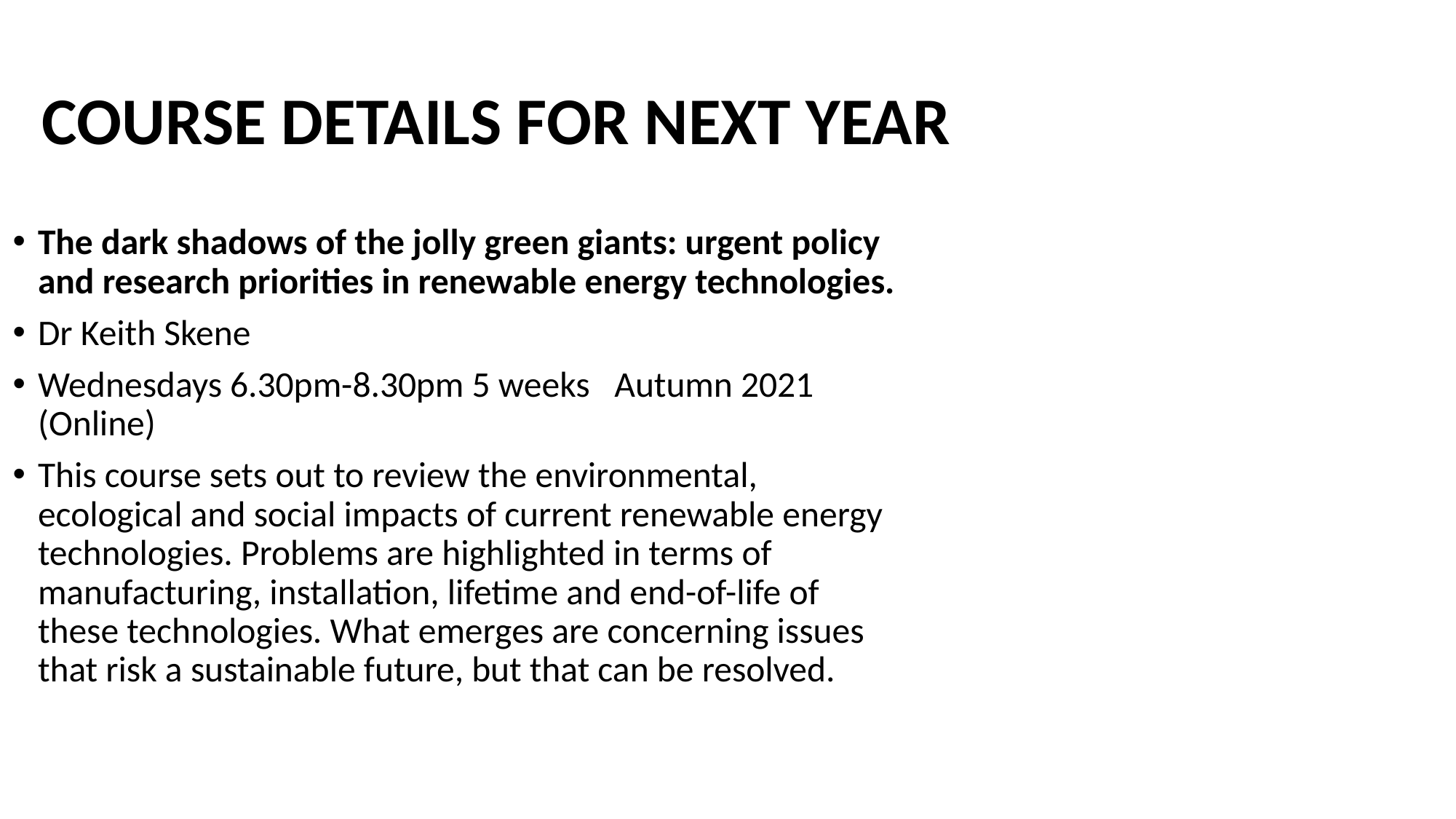

# COURSE DETAILS FOR NEXT YEAR
The dark shadows of the jolly green giants: urgent policy and research priorities in renewable energy technologies.
Dr Keith Skene
Wednesdays 6.30pm-8.30pm 5 weeks   Autumn 2021    (Online)
This course sets out to review the environmental, ecological and social impacts of current renewable energy technologies. Problems are highlighted in terms of manufacturing, installation, lifetime and end-of-life of these technologies. What emerges are concerning issues that risk a sustainable future, but that can be resolved.